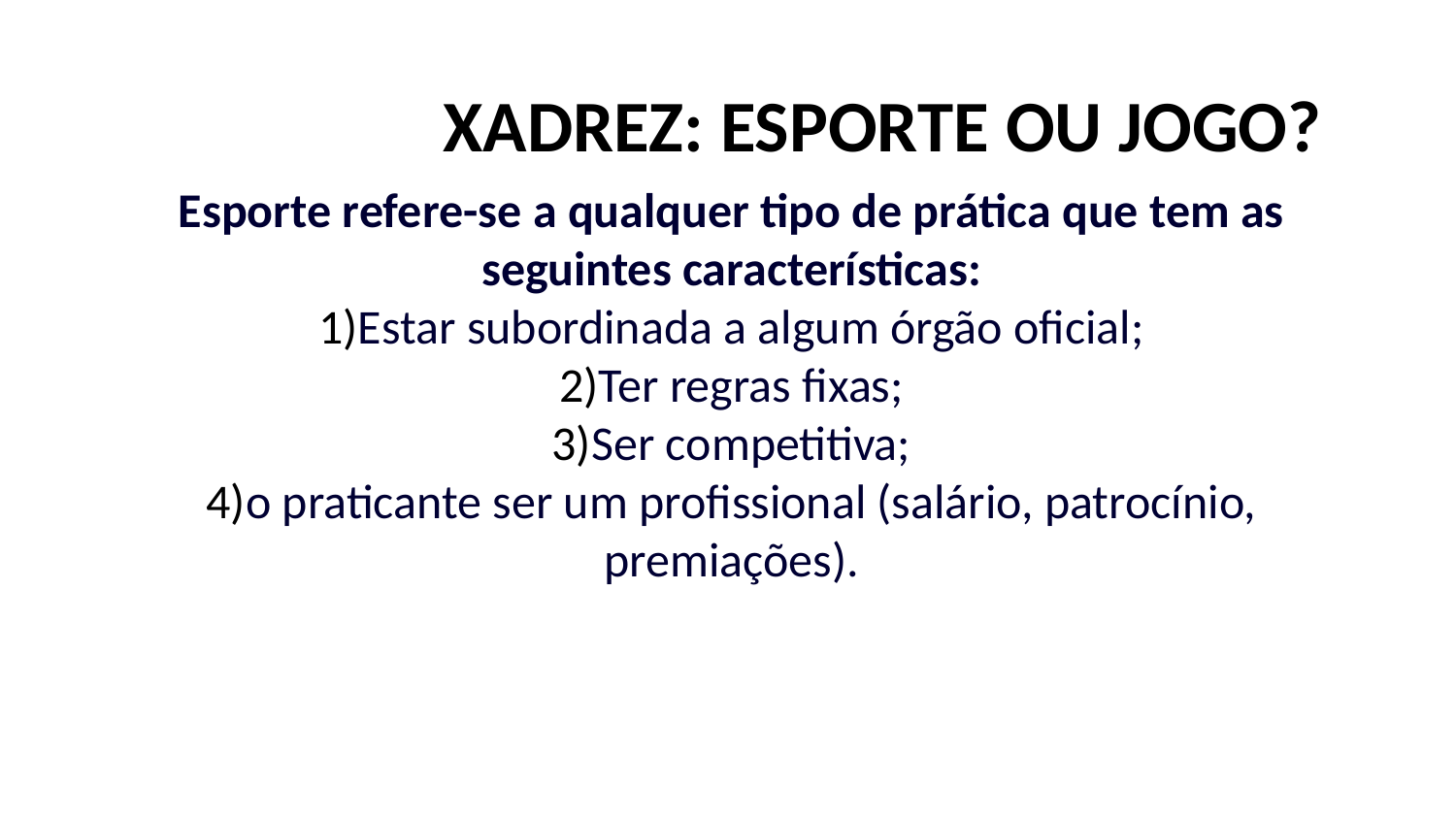

XADREZ: ESPORTE OU JOGO?
Esporte refere-se a qualquer tipo de prática que tem as seguintes características:
Estar subordinada a algum órgão oficial;
Ter regras fixas;
Ser competitiva;
o praticante ser um profissional (salário, patrocínio, premiações).